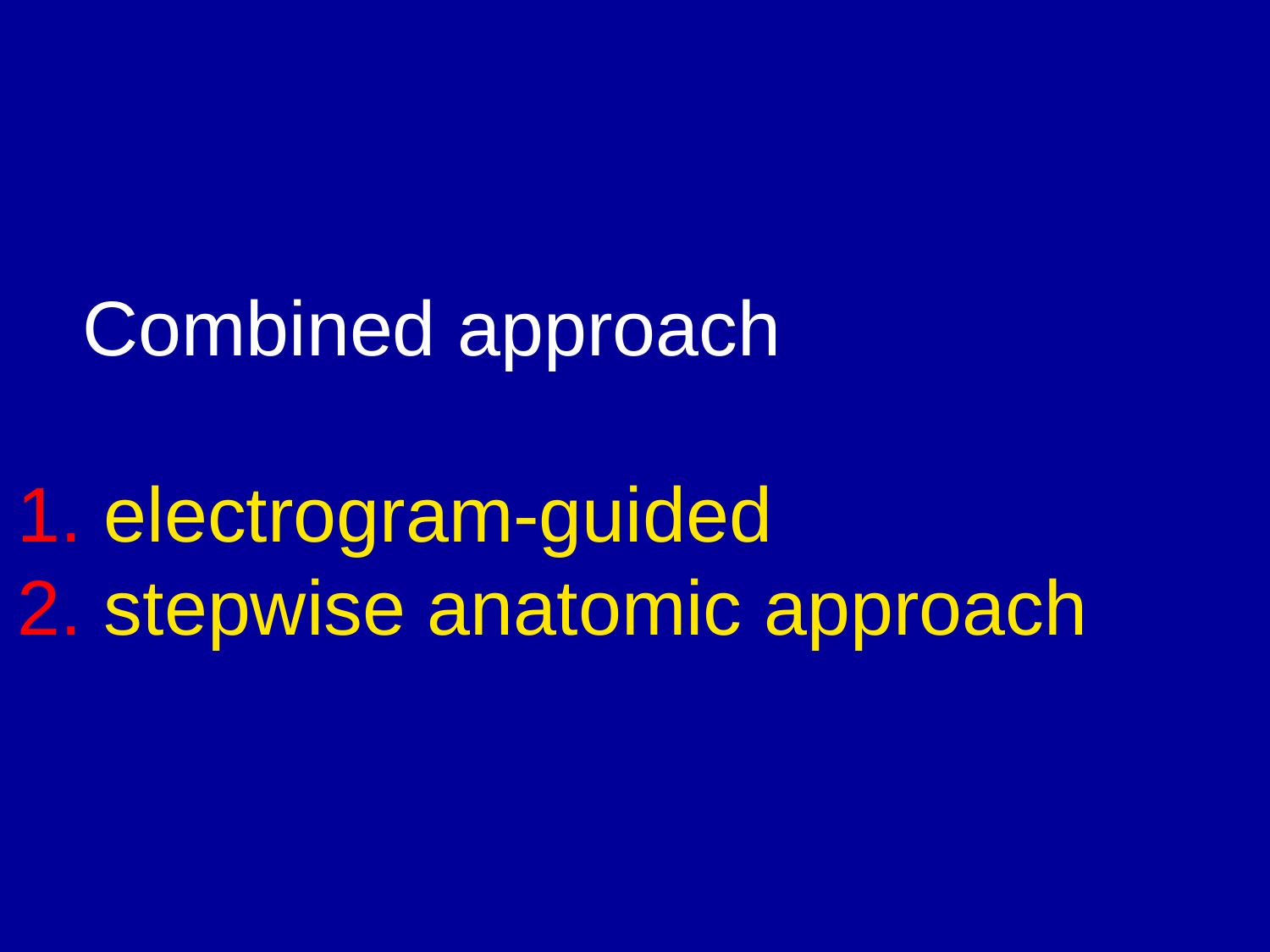

# Combined approach 1. electrogram-guided 2. stepwise anatomic approach